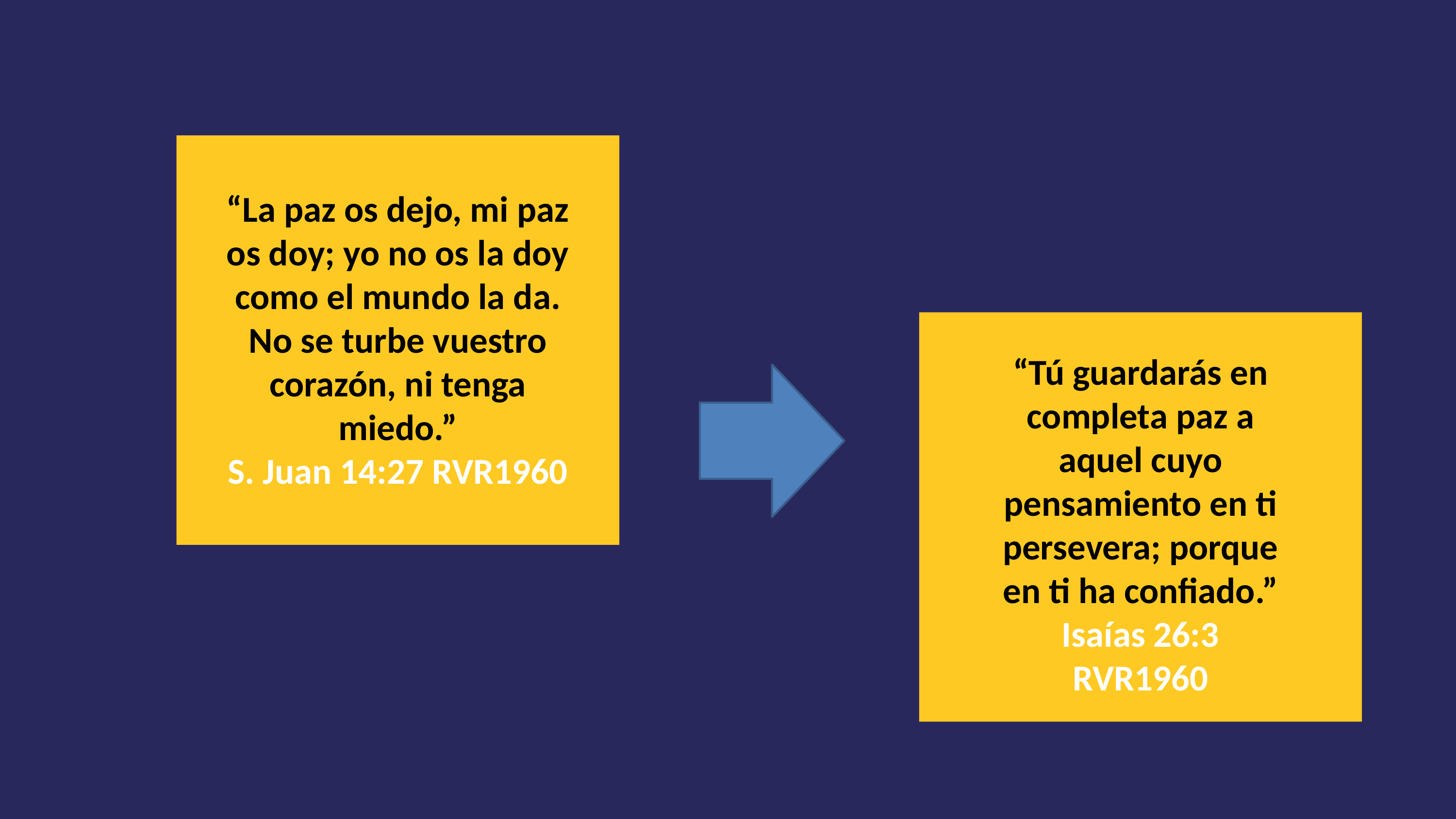

“La paz os dejo, mi paz os doy; yo no os la doy como el mundo la da. No se turbe vuestro corazón, ni tenga miedo.”
S. Juan 14:27 RVR1960

“Tú guardarás en completa paz a aquel cuyo pensamiento en ti persevera; porque en ti ha confiado.”
Isaías 26:3 RVR1960